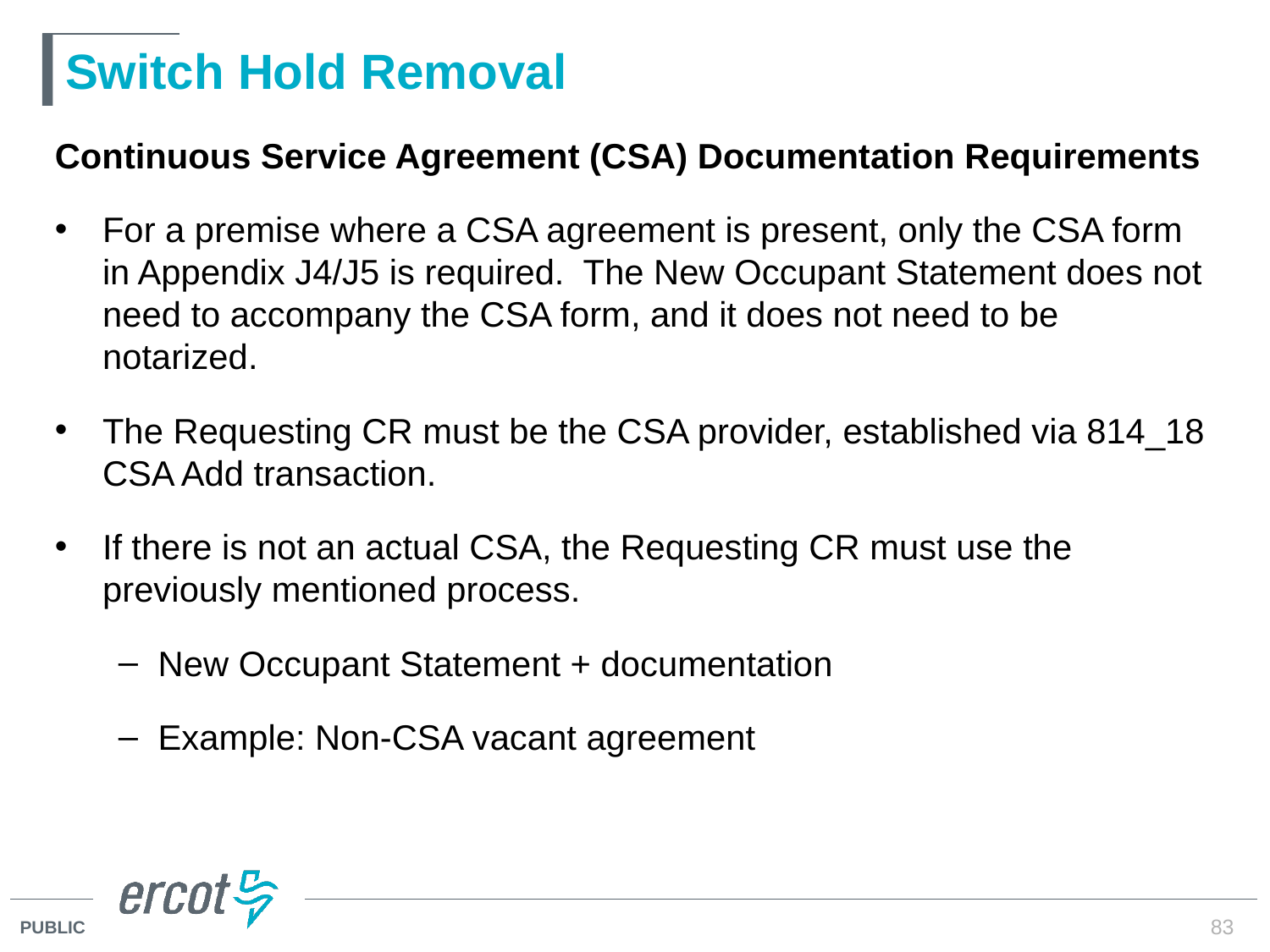

# Switch Hold Removal
Continuous Service Agreement (CSA) Documentation Requirements
For a premise where a CSA agreement is present, only the CSA form in Appendix J4/J5 is required.  The New Occupant Statement does not need to accompany the CSA form, and it does not need to be notarized.
The Requesting CR must be the CSA provider, established via 814_18 CSA Add transaction.
If there is not an actual CSA, the Requesting CR must use the previously mentioned process.
New Occupant Statement + documentation
Example: Non-CSA vacant agreement
83